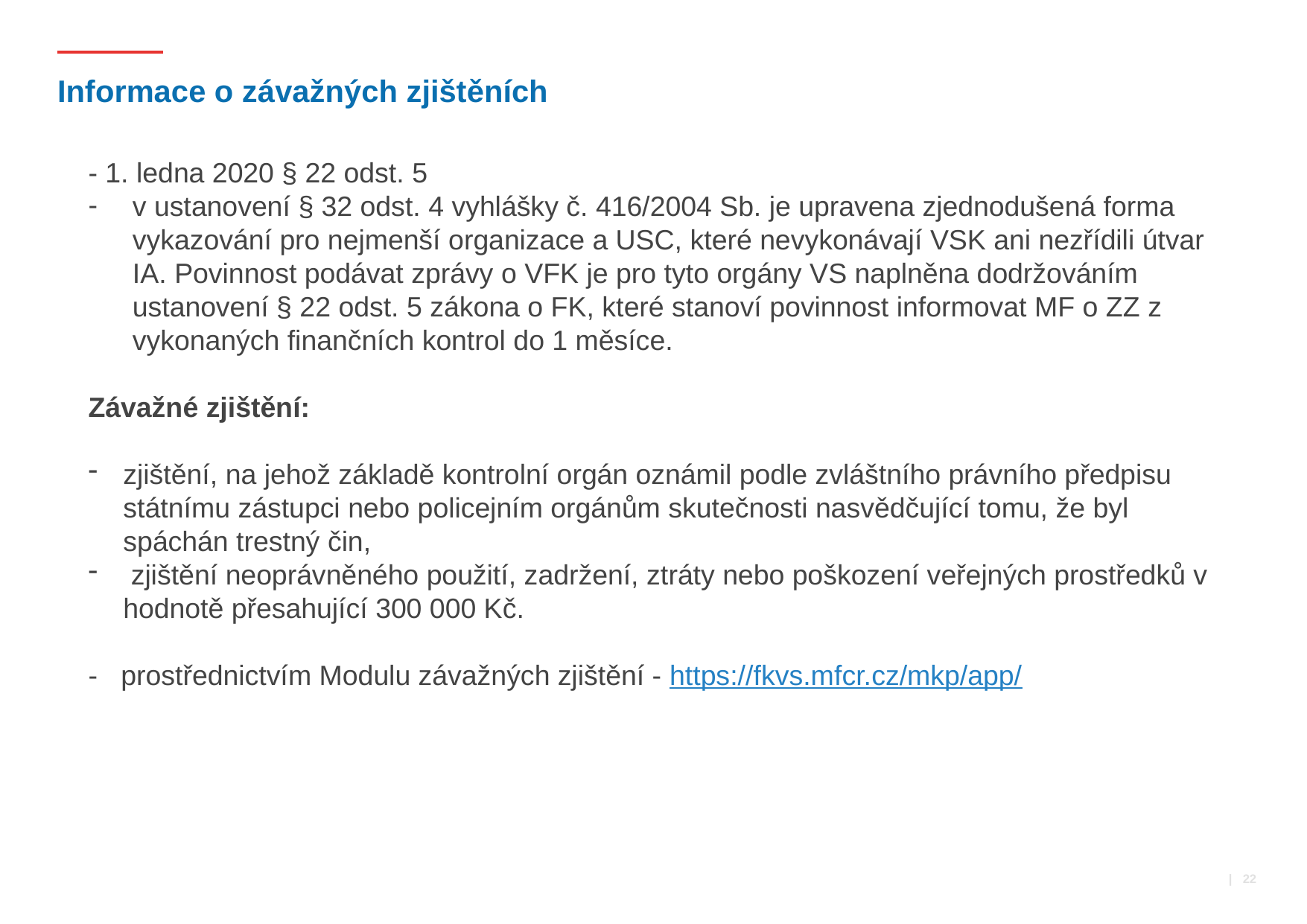

# Informace o závažných zjištěních
- 1. ledna 2020 § 22 odst. 5
v ustanovení § 32 odst. 4 vyhlášky č. 416/2004 Sb. je upravena zjednodušená forma vykazování pro nejmenší organizace a USC, které nevykonávají VSK ani nezřídili útvar IA. Povinnost podávat zprávy o VFK je pro tyto orgány VS naplněna dodržováním ustanovení § 22 odst. 5 zákona o FK, které stanoví povinnost informovat MF o ZZ z vykonaných finančních kontrol do 1 měsíce.

Závažné zjištění:

zjištění, na jehož základě kontrolní orgán oznámil podle zvláštního právního předpisu státnímu zástupci nebo policejním orgánům skutečnosti nasvědčující tomu, že byl spáchán trestný čin,
 zjištění neoprávněného použití, zadržení, ztráty nebo poškození veřejných prostředků v hodnotě přesahující 300 000 Kč.

-   prostřednictvím Modulu závažných zjištění - https://fkvs.mfcr.cz/mkp/app/

 |   22